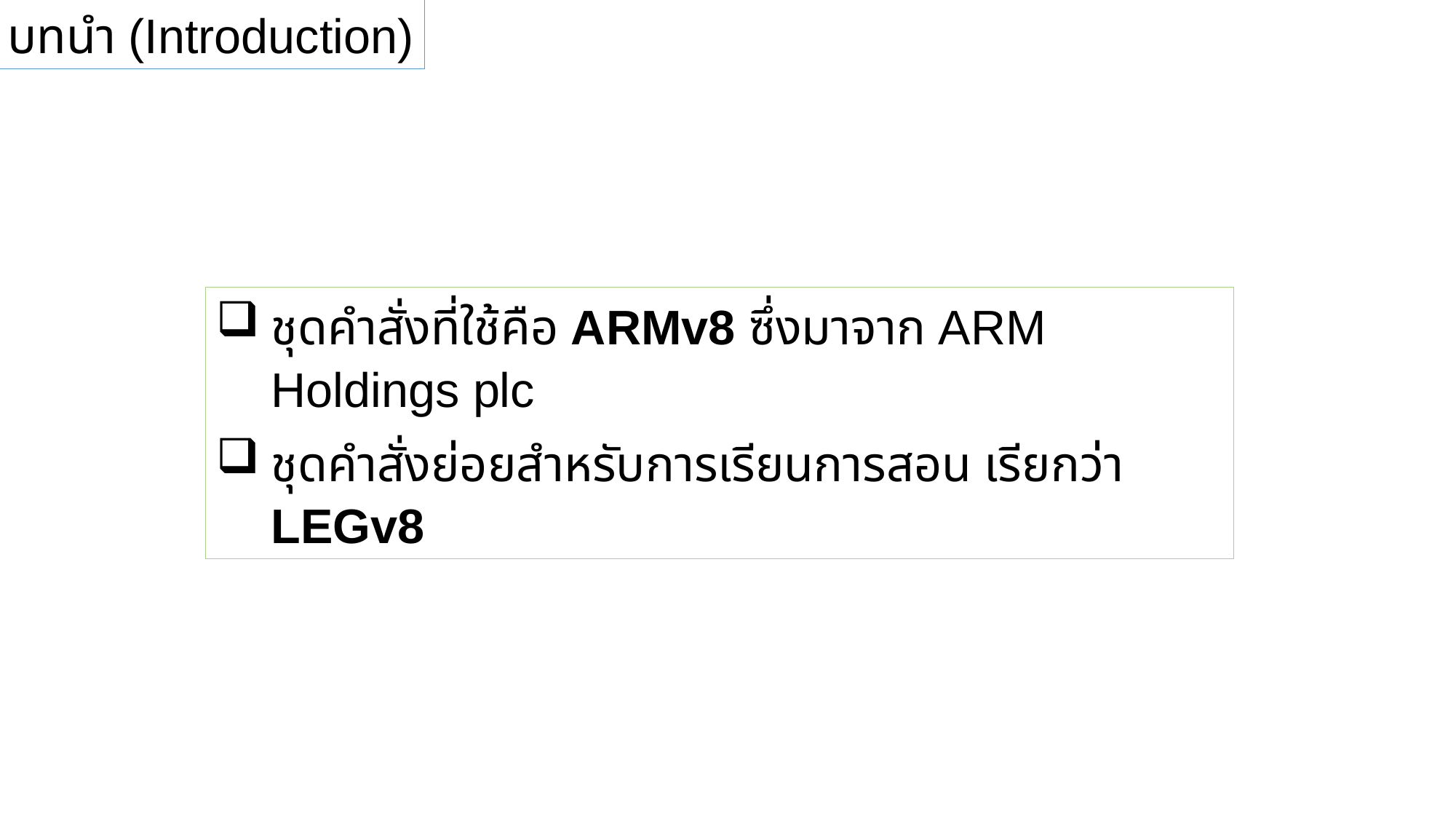

2.1 บทนำ (Introduction)
ชุดคำสั่งที่ใช้คือ ARMv8 ซึ่งมาจาก ARM Holdings plc
ชุดคำสั่งย่อยสำหรับการเรียนการสอน เรียกว่า LEGv8